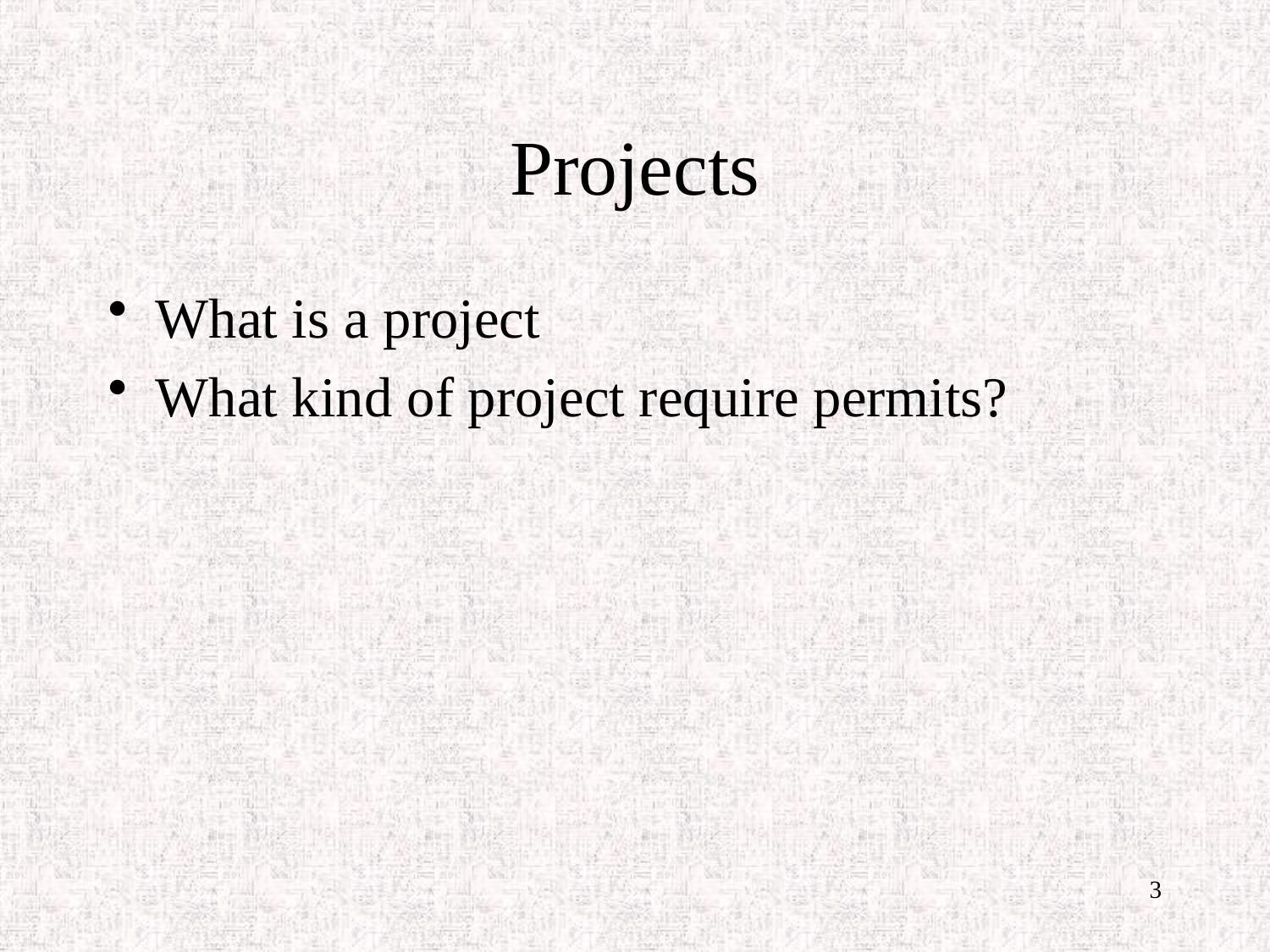

# Projects
What is a project
What kind of project require permits?
3